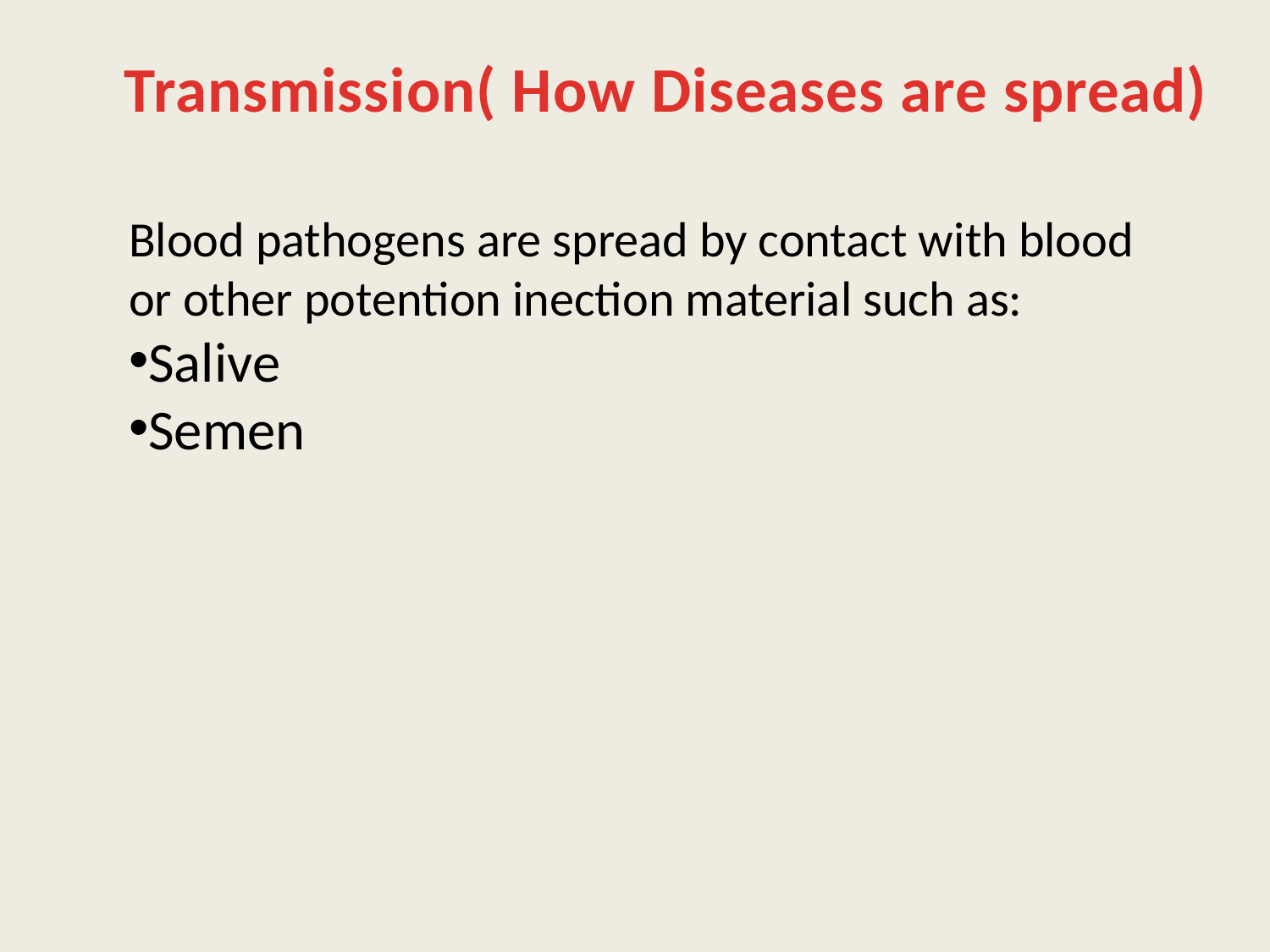

Transmission( How Diseases are spread)
Blood pathogens are spread by contact with blood or other potention inection material such as:
Salive
Semen